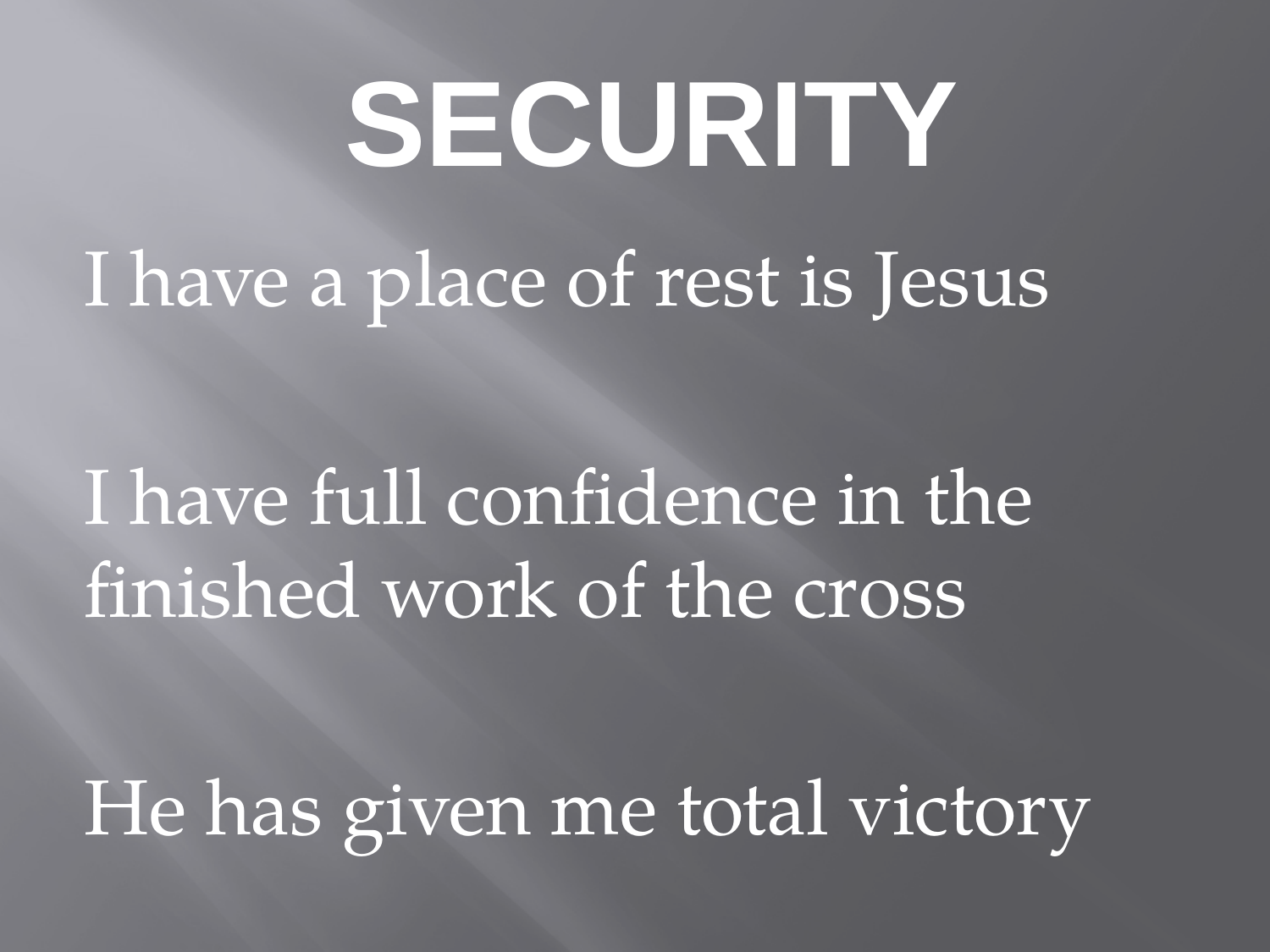

# SECURITY
I have a place of rest is Jesus

I have full confidence in the finished work of the cross

He has given me total victory